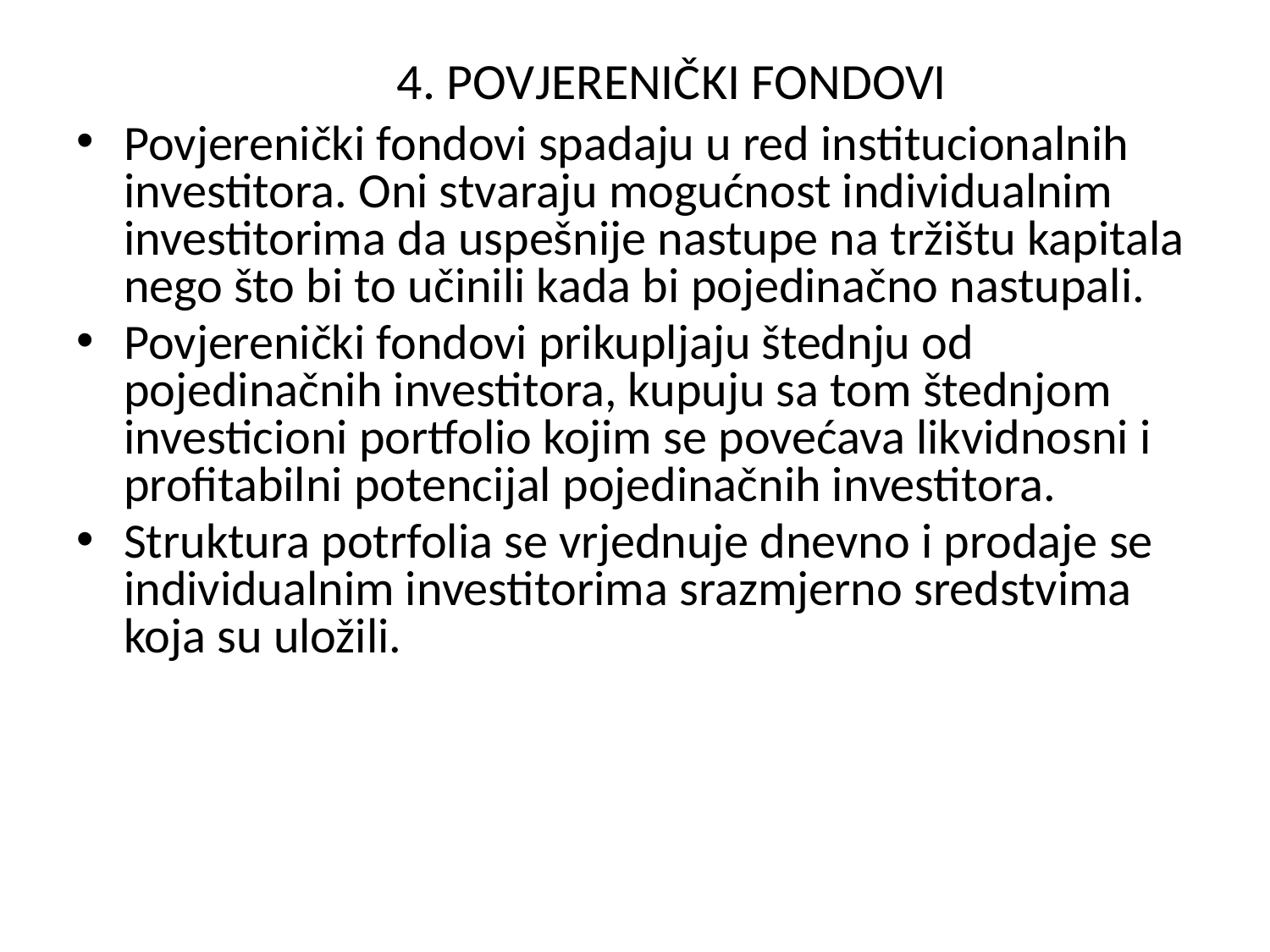

# 4. POVJERENIČKI FONDOVI
Povjerenički fondovi spadaju u red institucionalnih investitora. Oni stvaraju mogućnost individualnim investitorima da uspešnije nastupe na tržištu kapitala nego što bi to učinili kada bi pojedinačno nastupali.
Povjerenički fondovi prikupljaju štednju od pojedinačnih investitora, kupuju sa tom štednjom investicioni portfolio kojim se povećava likvidnosni i profitabilni potencijal pojedinačnih investitora.
Struktura potrfolia se vrjednuje dnevno i prodaje se individualnim investitorima srazmjerno sredstvima koja su uložili.